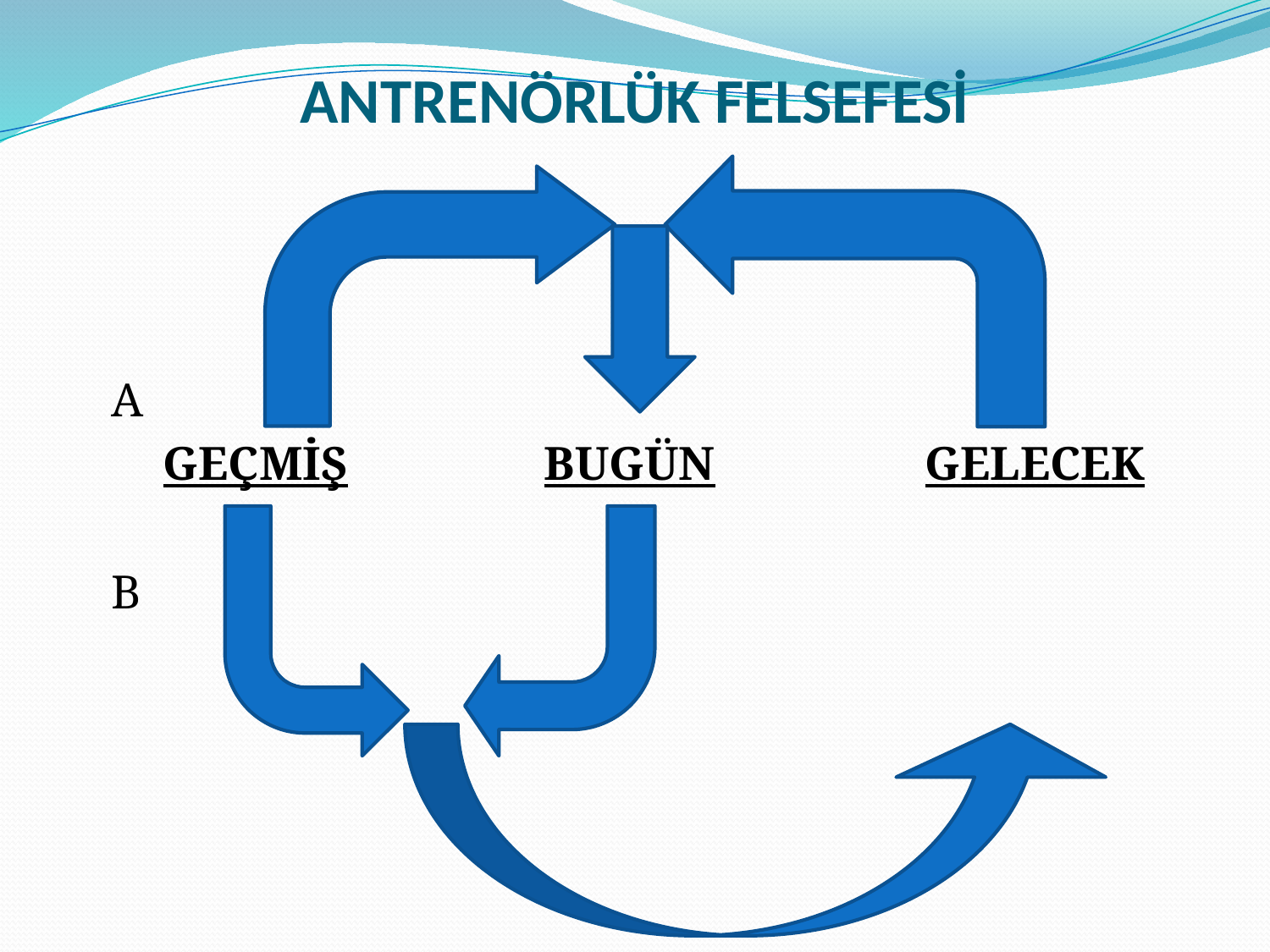

# ANTRENÖRLÜK FELSEFESİ

   A
	GEÇMİŞ		BUGÜN		GELECEK

   B